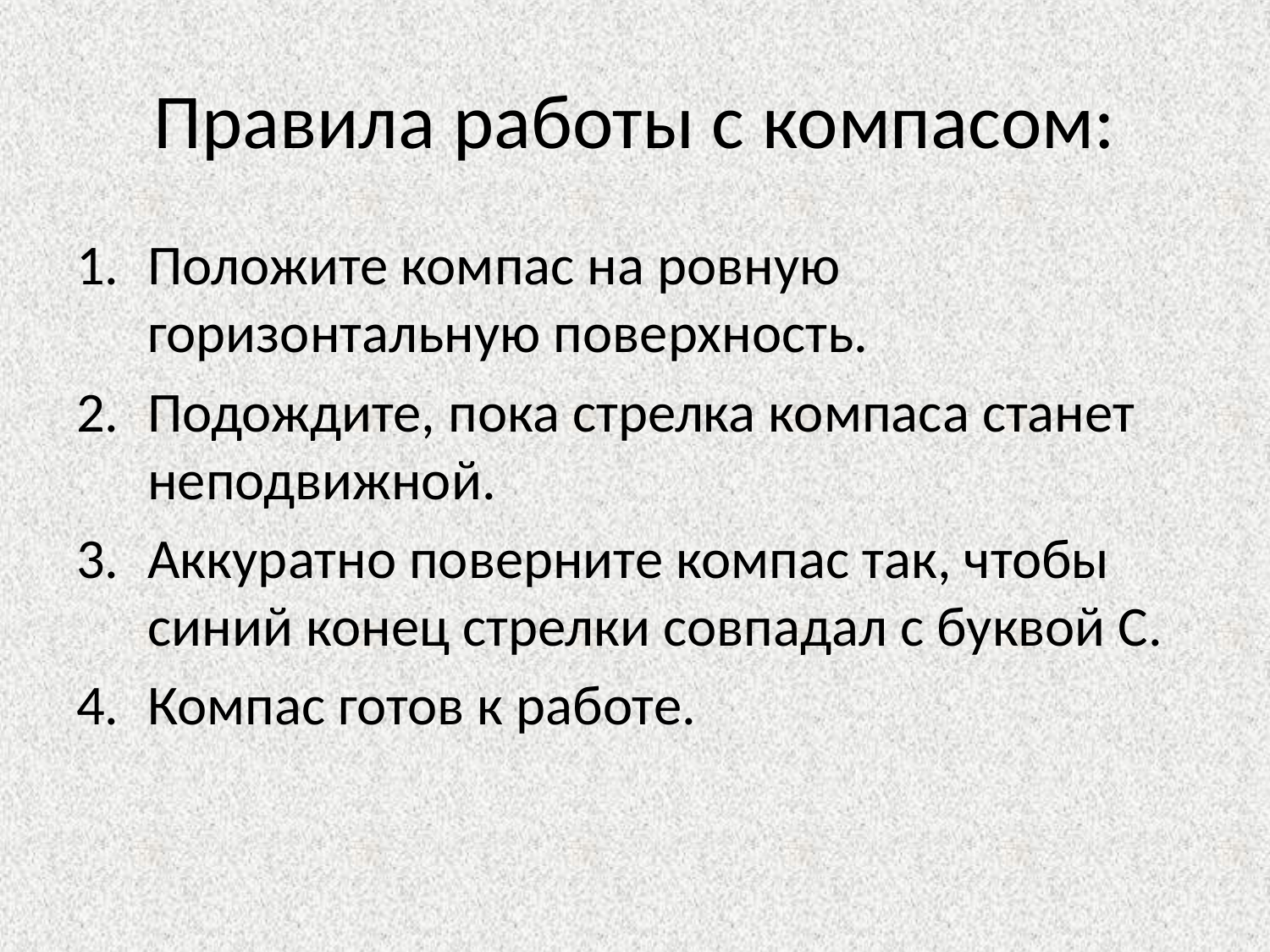

# Правила работы с компасом:
Положите компас на ровную горизонтальную поверхность.
Подождите, пока стрелка компаса станет неподвижной.
Аккуратно поверните компас так, чтобы синий конец стрелки совпадал с буквой С.
Компас готов к работе.